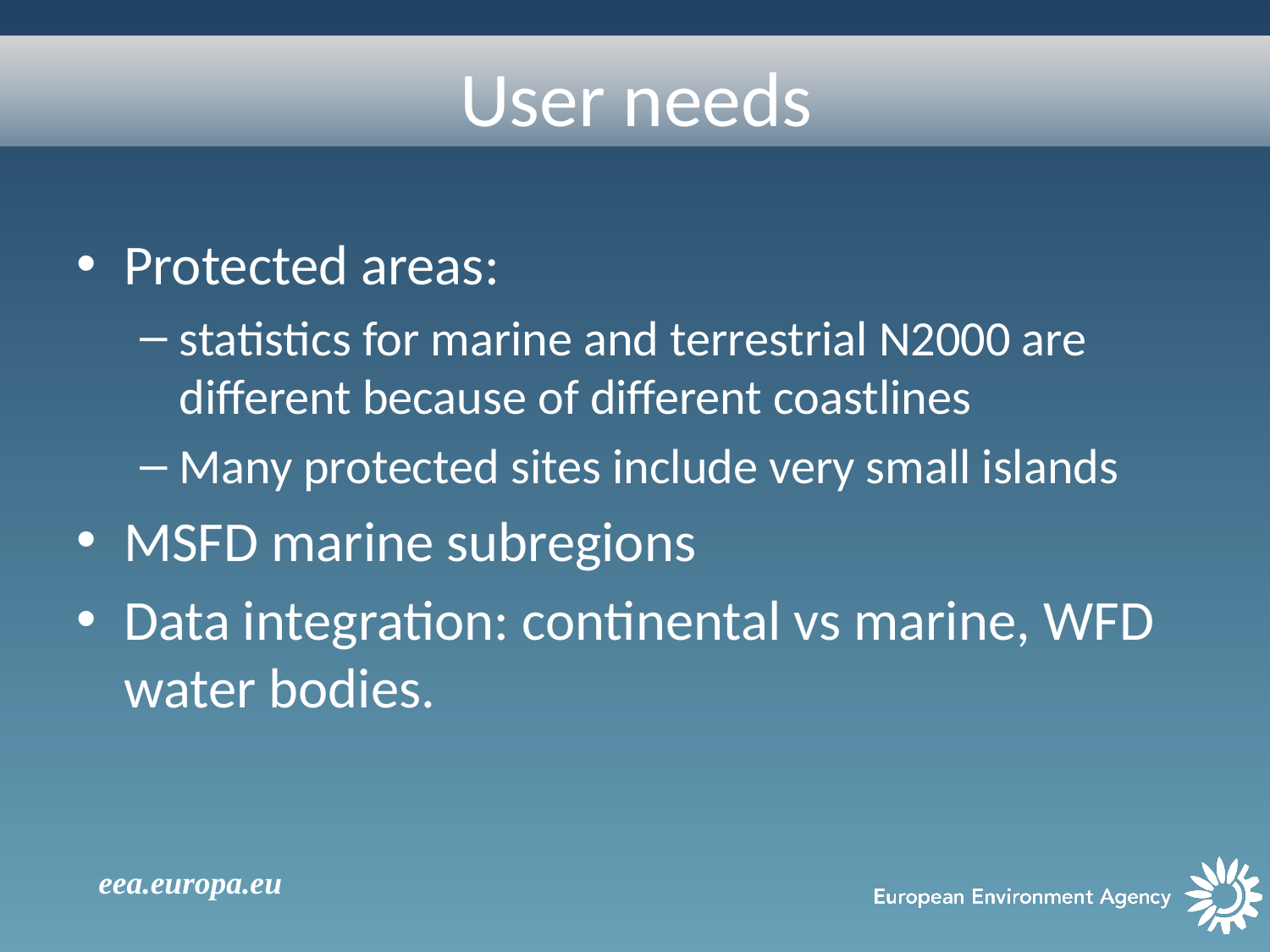

# User needs
Protected areas:
statistics for marine and terrestrial N2000 are different because of different coastlines
Many protected sites include very small islands
MSFD marine subregions
Data integration: continental vs marine, WFD water bodies.